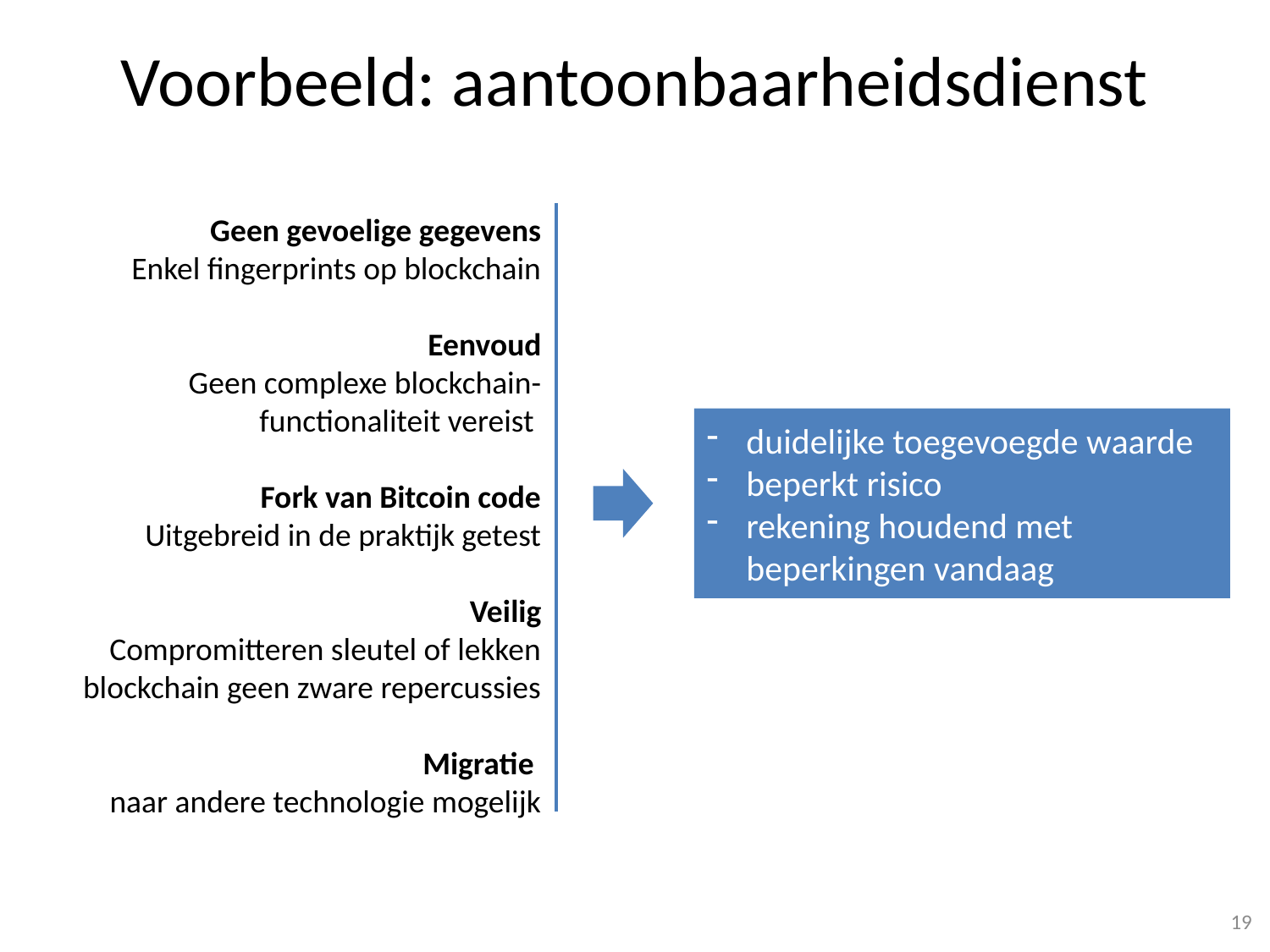

# Voorbeeld: aantoonbaarheidsdienst
Geen gevoelige gegevens
Enkel fingerprints op blockchain

Eenvoud
Geen complexe blockchain- functionaliteit vereist

Fork van Bitcoin code
Uitgebreid in de praktijk getest

Veilig
Compromitteren sleutel of lekken blockchain geen zware repercussies
Migratie
naar andere technologie mogelijk

duidelijke toegevoegde waarde
beperkt risico
rekening houdend met beperkingen vandaag

19